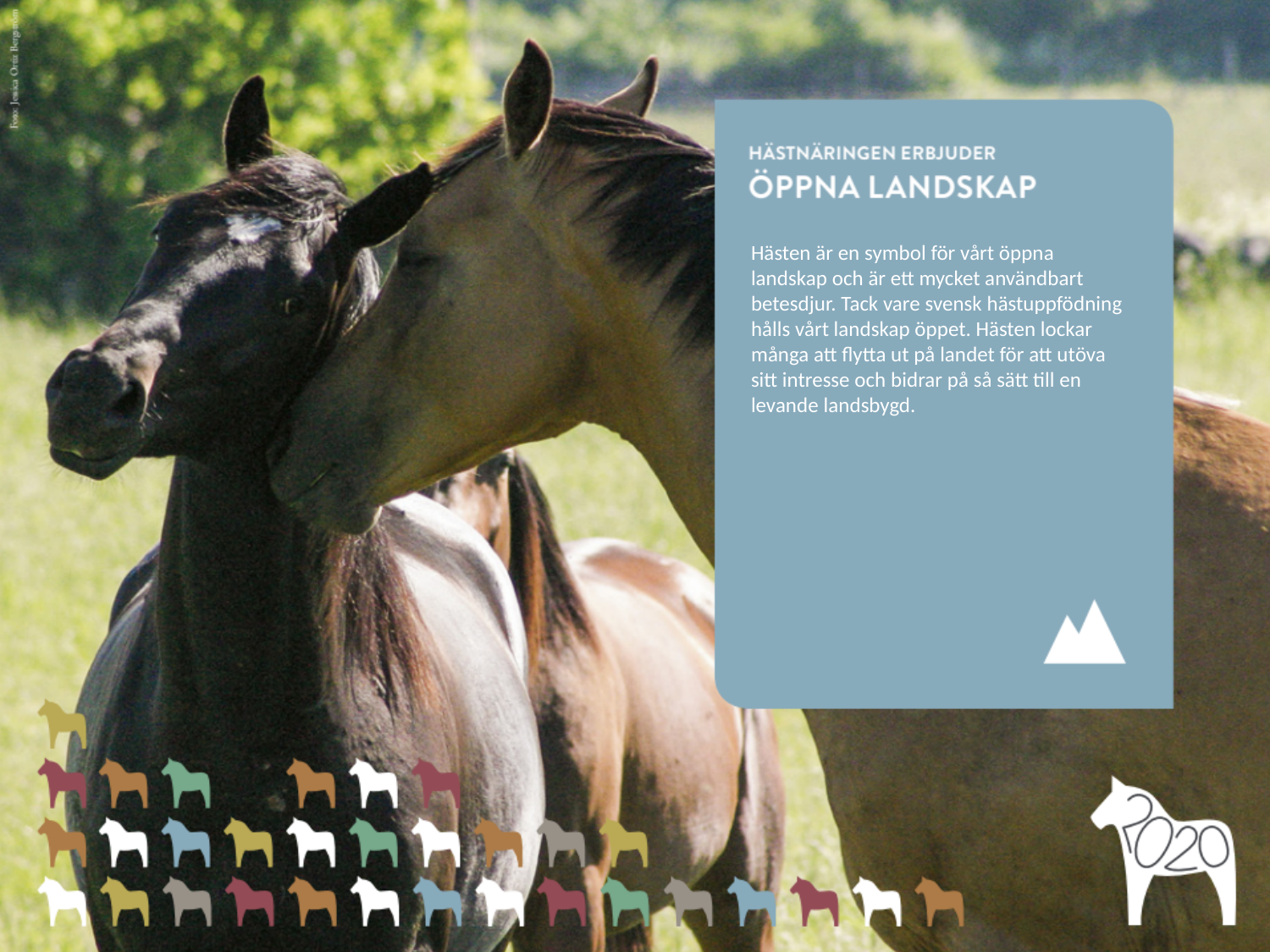

Hästen är en symbol för vårt öppna landskap och är ett mycket användbart betesdjur. Tack vare svensk hästuppfödning hålls vårt landskap öppet. Hästen lockar många att flytta ut på landet för att utöva sitt intresse och bidrar på så sätt till en levande landsbygd.